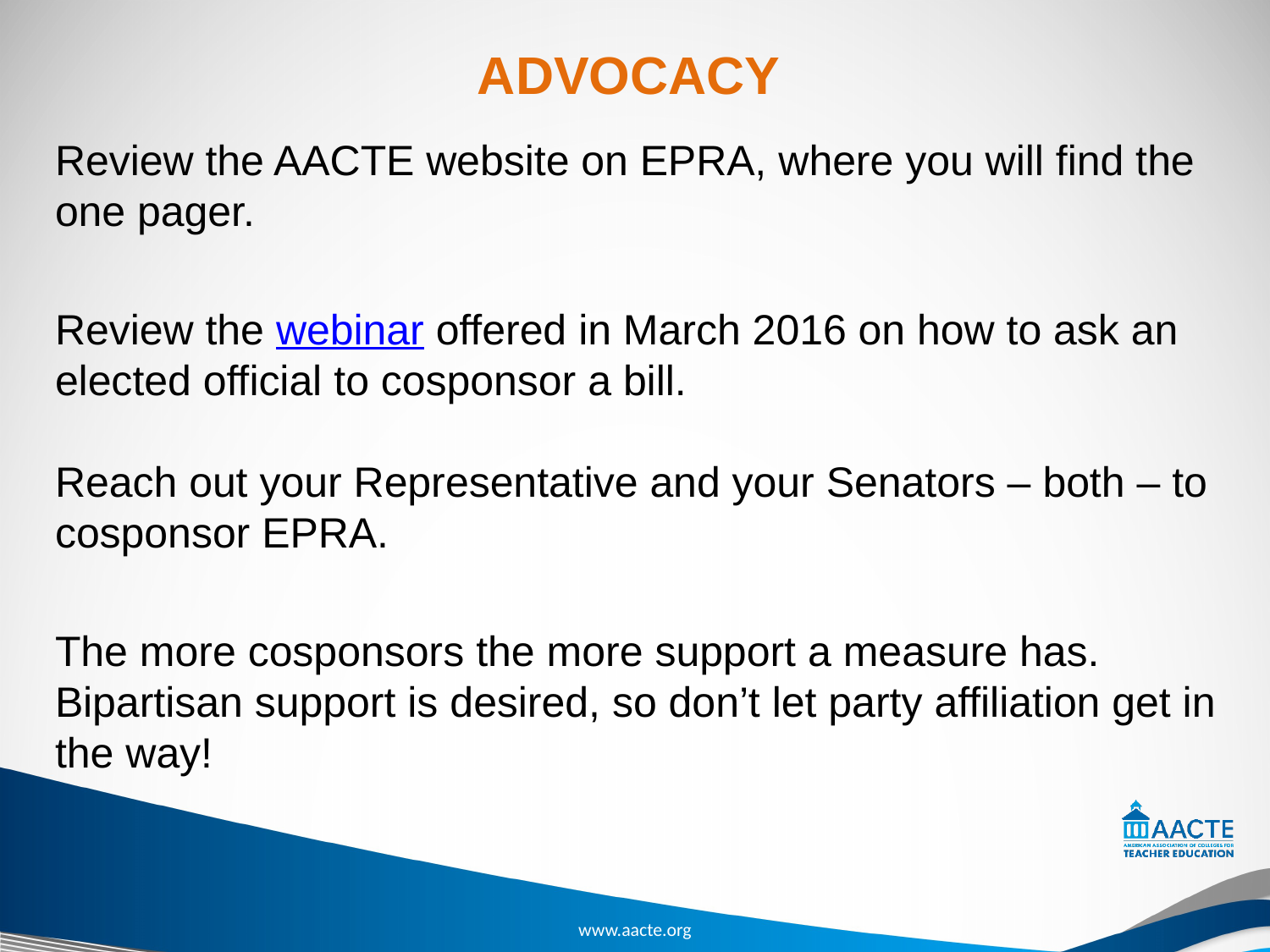

# ADVOCACY
Review the AACTE website on EPRA, where you will find the one pager.

Review the webinar offered in March 2016 on how to ask an elected official to cosponsor a bill.
Reach out your Representative and your Senators – both – to cosponsor EPRA.

The more cosponsors the more support a measure has. Bipartisan support is desired, so don’t let party affiliation get in the way!